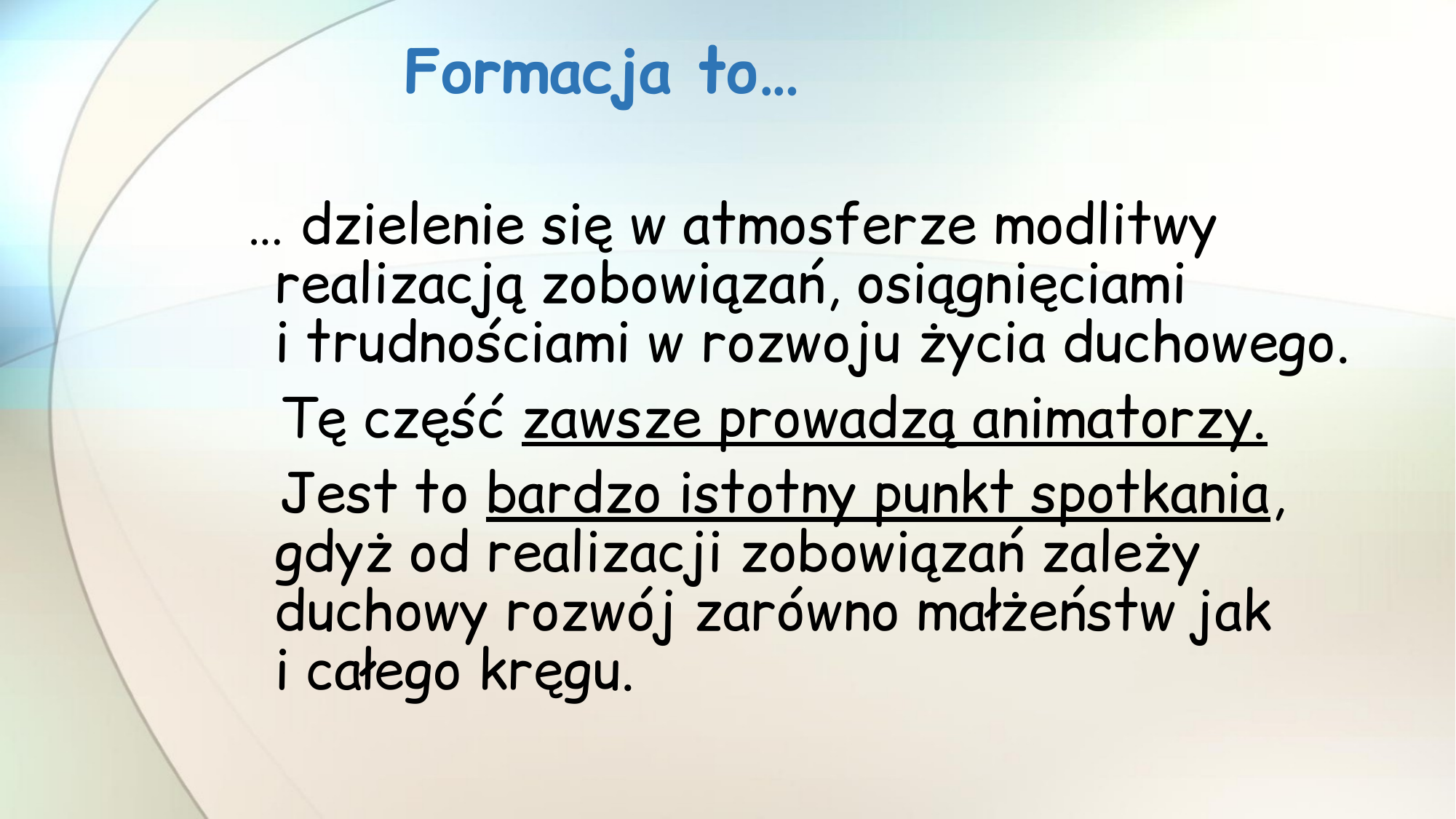

# Formacja to…
… dzielenie się w atmosferze modlitwy realizacją zobowiązań, osiągnięciami
i trudnościami w rozwoju życia duchowego.
  Tę część zawsze prowadzą animatorzy.
  Jest to bardzo istotny punkt spotkania, gdyż od realizacji zobowiązań zależy duchowy rozwój zarówno małżeństw jak
i całego kręgu.